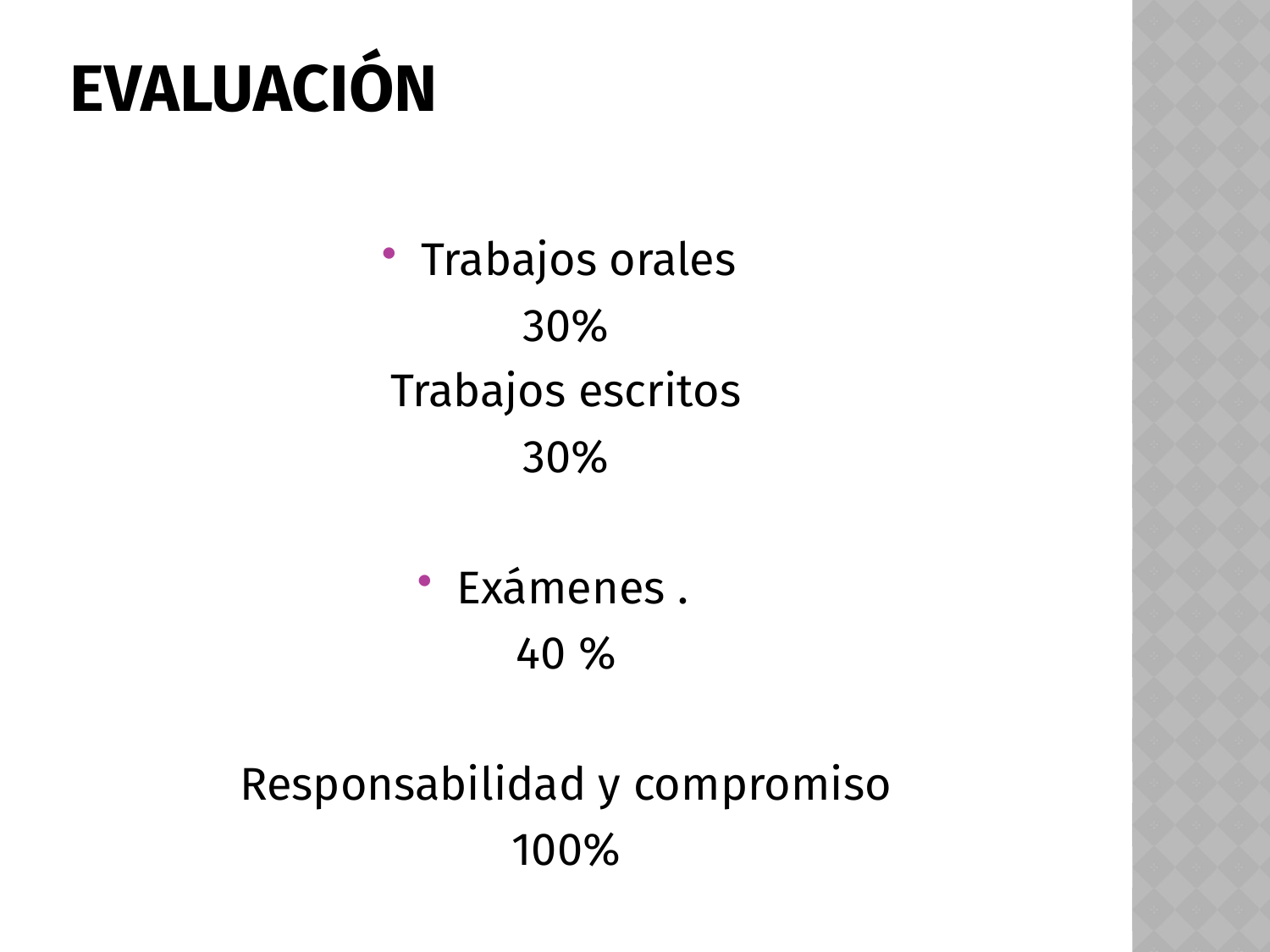

# Evaluación
Trabajos orales
30%
Trabajos escritos
30%

Exámenes .
40 %

Responsabilidad y compromiso
100%